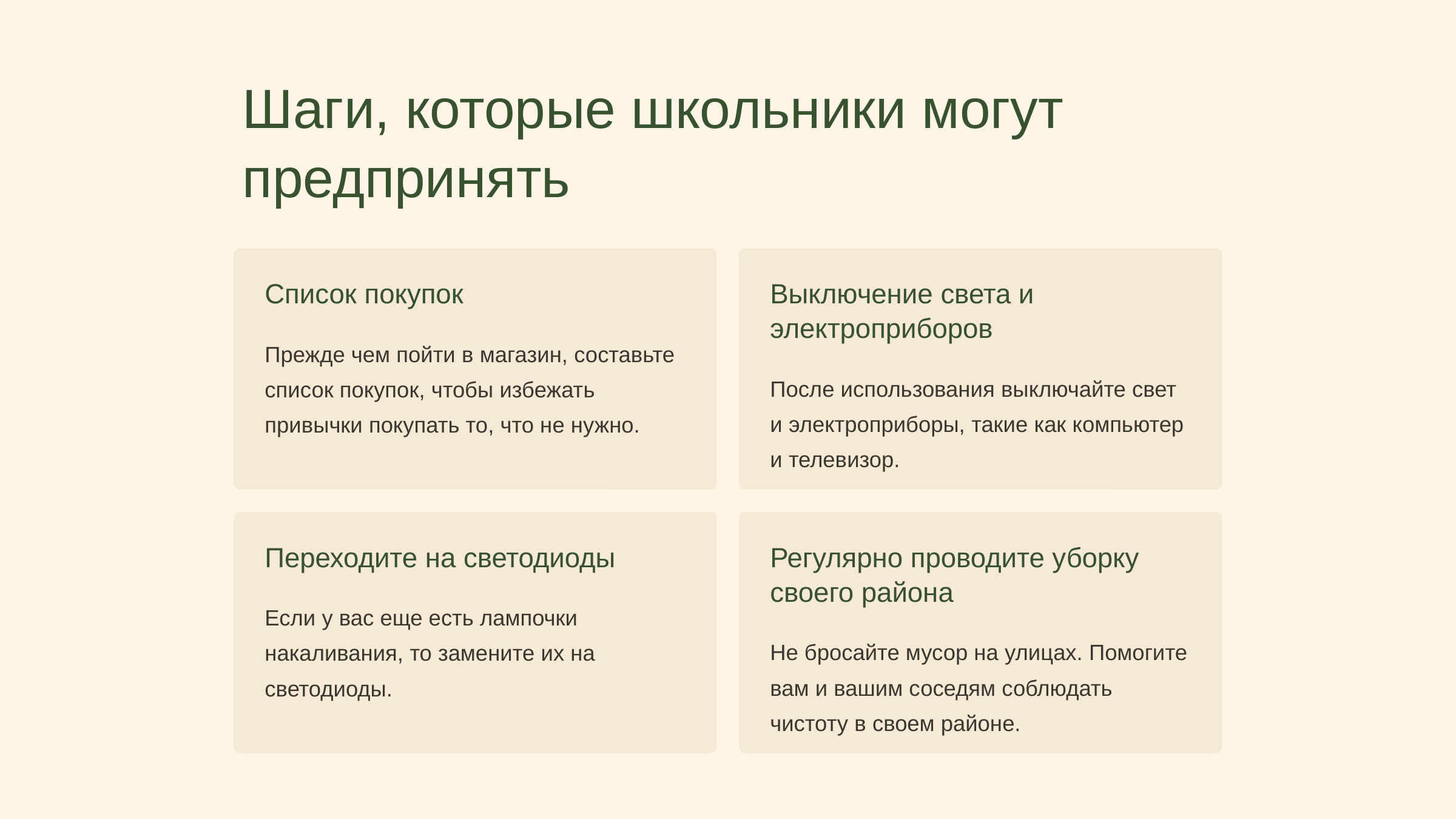

Шаги, которые школьники могут предпринять

Список покупок
Выключение света и электроприборов
Прежде чем пойти в магазин, составьте список покупок, чтобы избежать привычки покупать то, что не нужно.
После использования выключайте свет и электроприборы, такие как компьютер и телевизор.

Переходите на светодиоды
Регулярно проводите уборку своего района
Если у вас еще есть лампочки накаливания, то замените их на светодиоды.
Не бросайте мусор на улицах. Помогите вам и вашим соседям соблюдать чистоту в своем районе.
newUROKI.net